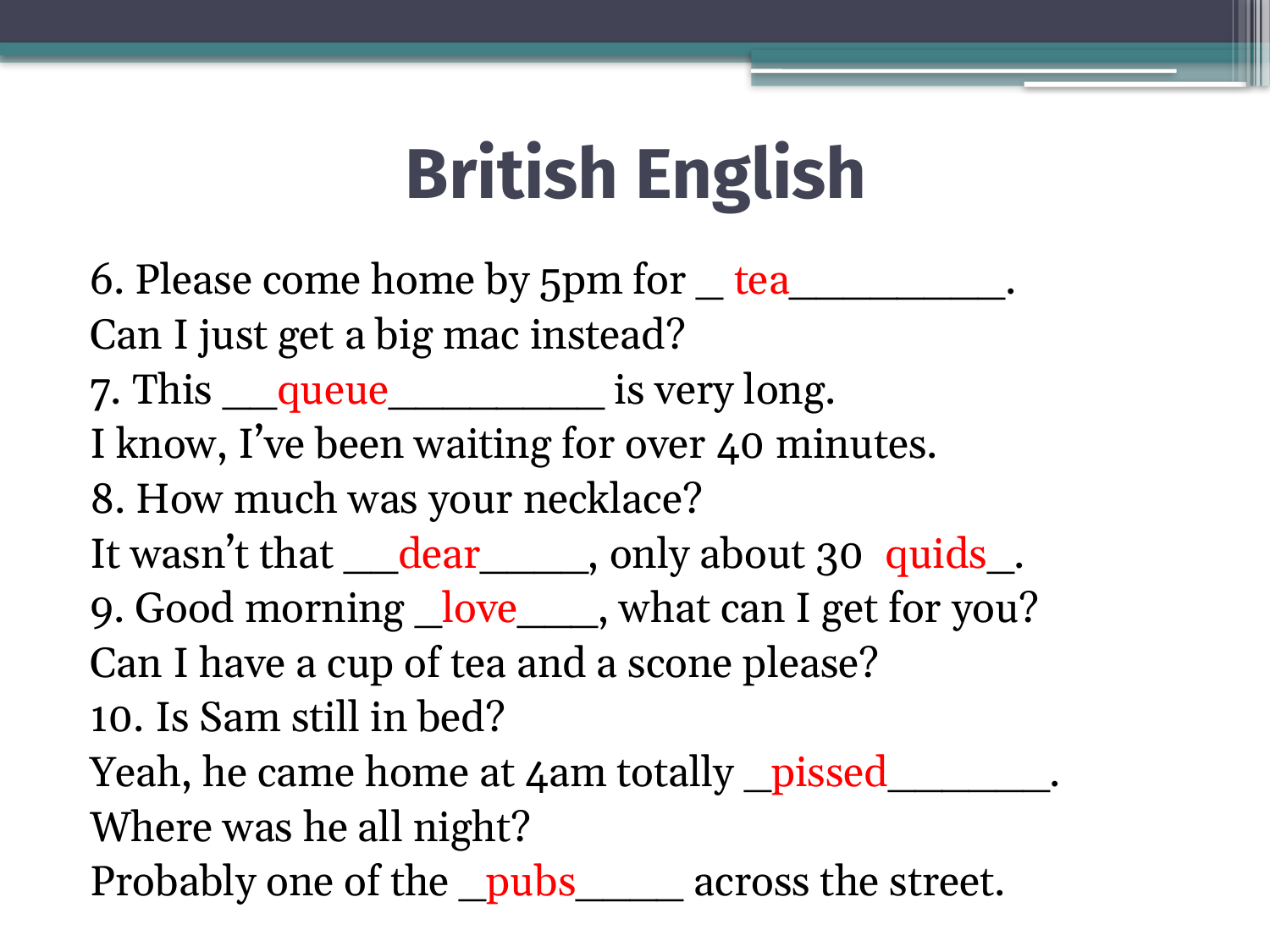

# British English
6. Please come home by 5pm for _ tea________.
Can I just get a big mac instead?
7. This __queue________ is very long.
I know, I’ve been waiting for over 40 minutes.
8. How much was your necklace?
It wasn’t that __dear____, only about 30  quids_.
9. Good morning _love___, what can I get for you?
Can I have a cup of tea and a scone please?
10. Is Sam still in bed?
Yeah, he came home at 4am totally _pissed______.
Where was he all night?
Probably one of the _pubs____ across the street.